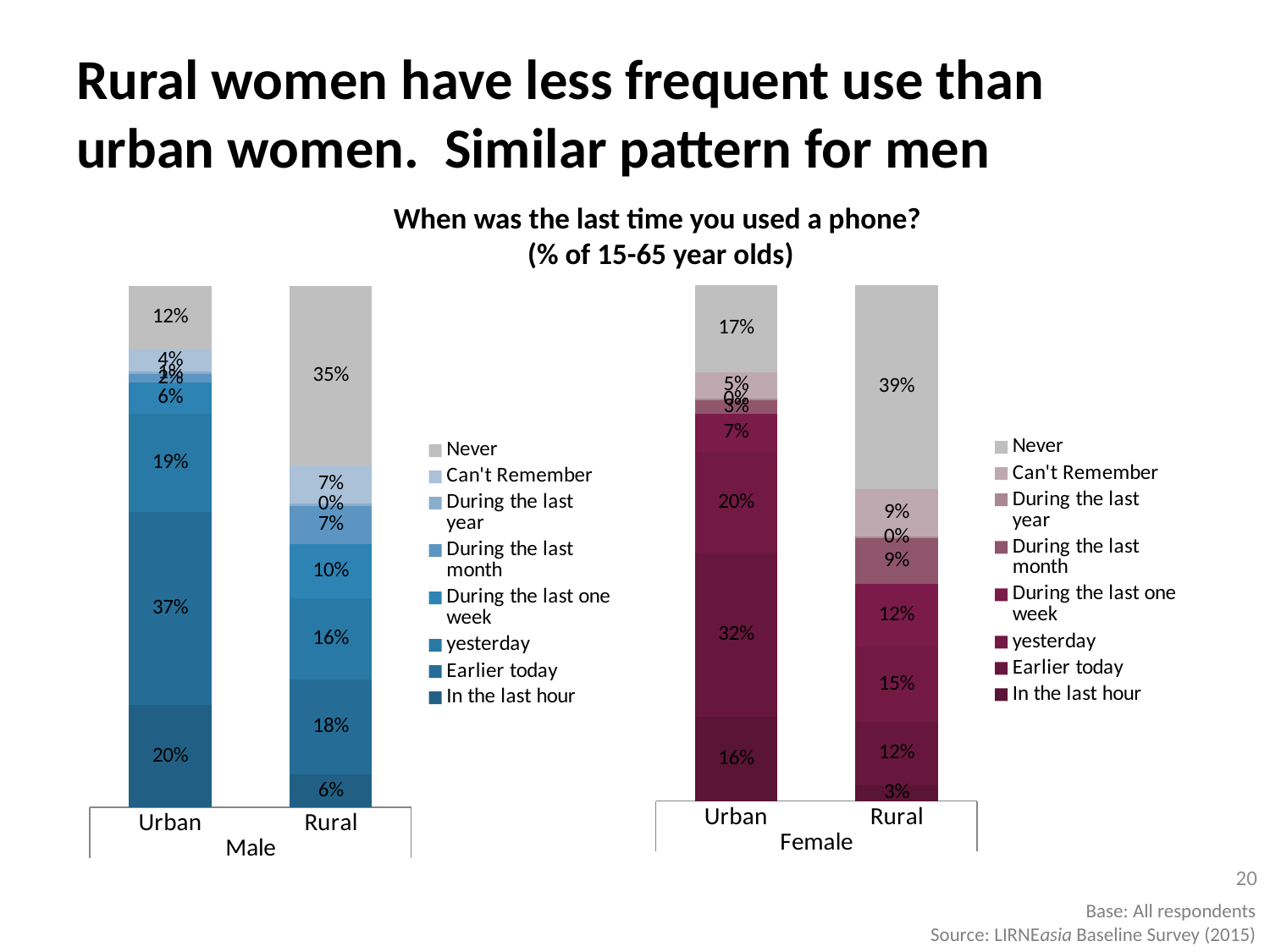

# Rural women have less frequent use than urban women.  Similar pattern for men
When was the last time you used a phone?
(% of 15-65 year olds)

### Chart

| Category | In the last hour | Earlier today | yesterday | During the last one week | During the last month | During the last year | Can't Remember | Never |
|---|---|---|---|---|---|---|---|---|
| Urban | 0.196 | 0.37 | 0.187 | 0.061 | 0.015 | 0.005 | 0.043 | 0.122 |
| Rural | 0.063 | 0.182 | 0.157 | 0.103 | 0.074 | 0.004 | 0.073 | 0.345 |

### Chart

| Category | In the last hour | Earlier today | yesterday | During the last one week | During the last month | During the last year | Can't Remember | Never |
|---|---|---|---|---|---|---|---|---|
| Urban | 0.163 | 0.318 | 0.197 | 0.074 | 0.026 | 0.003 | 0.052 | 0.168 |
| Rural | 0.031 | 0.122 | 0.146 | 0.122 | 0.088 | 0.004 | 0.092 | 0.394 |
20
Base: All respondents
Source: LIRNEasia Baseline Survey (2015)